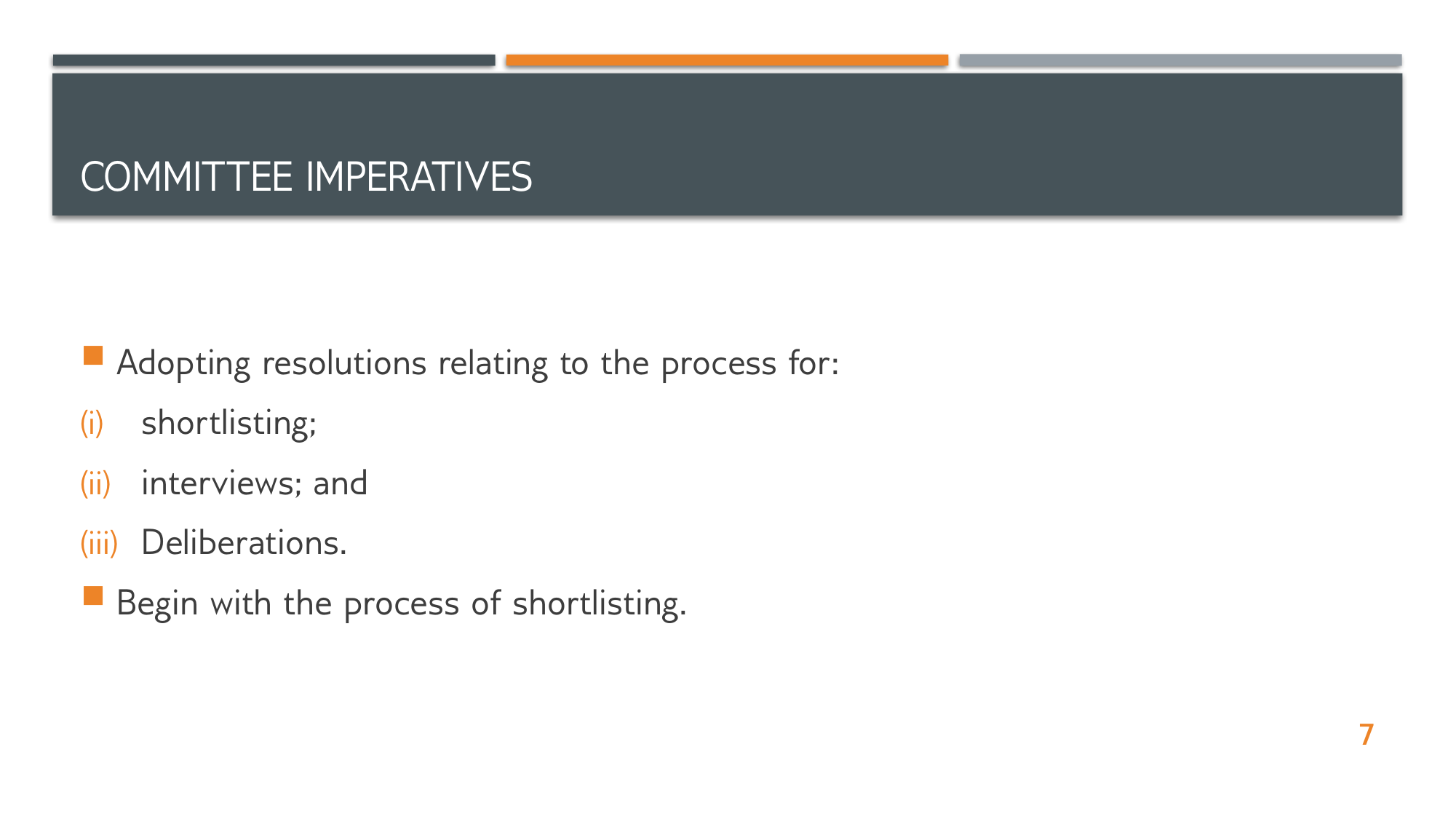

# Committee imperatives
Adopting resolutions relating to the process for:
shortlisting;
interviews; and
Deliberations.
Begin with the process of shortlisting.
7